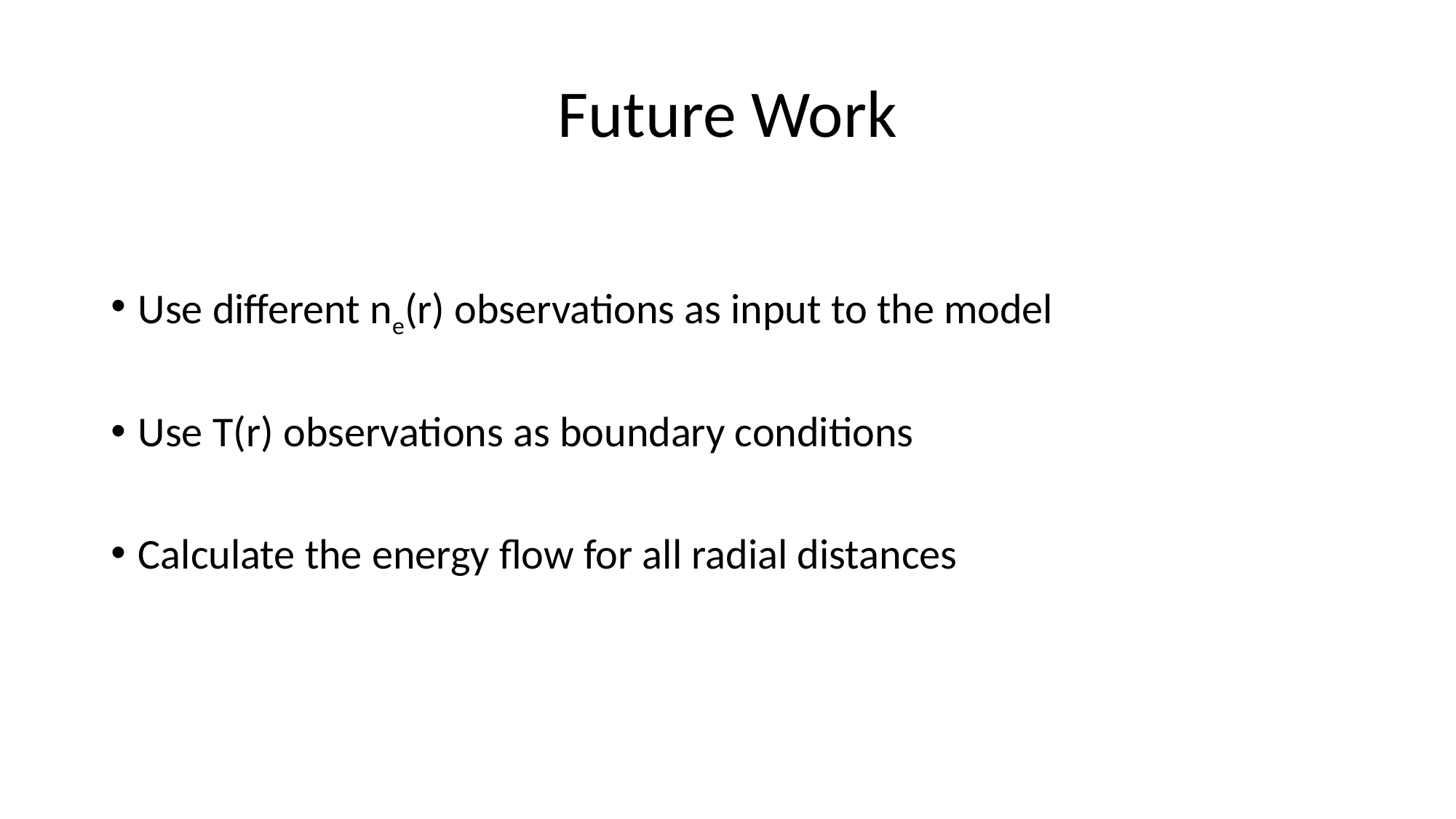

# Future Work
Use different ne(r) observations as input to the model

Use T(r) observations as boundary conditions

Calculate the energy flow for all radial distances